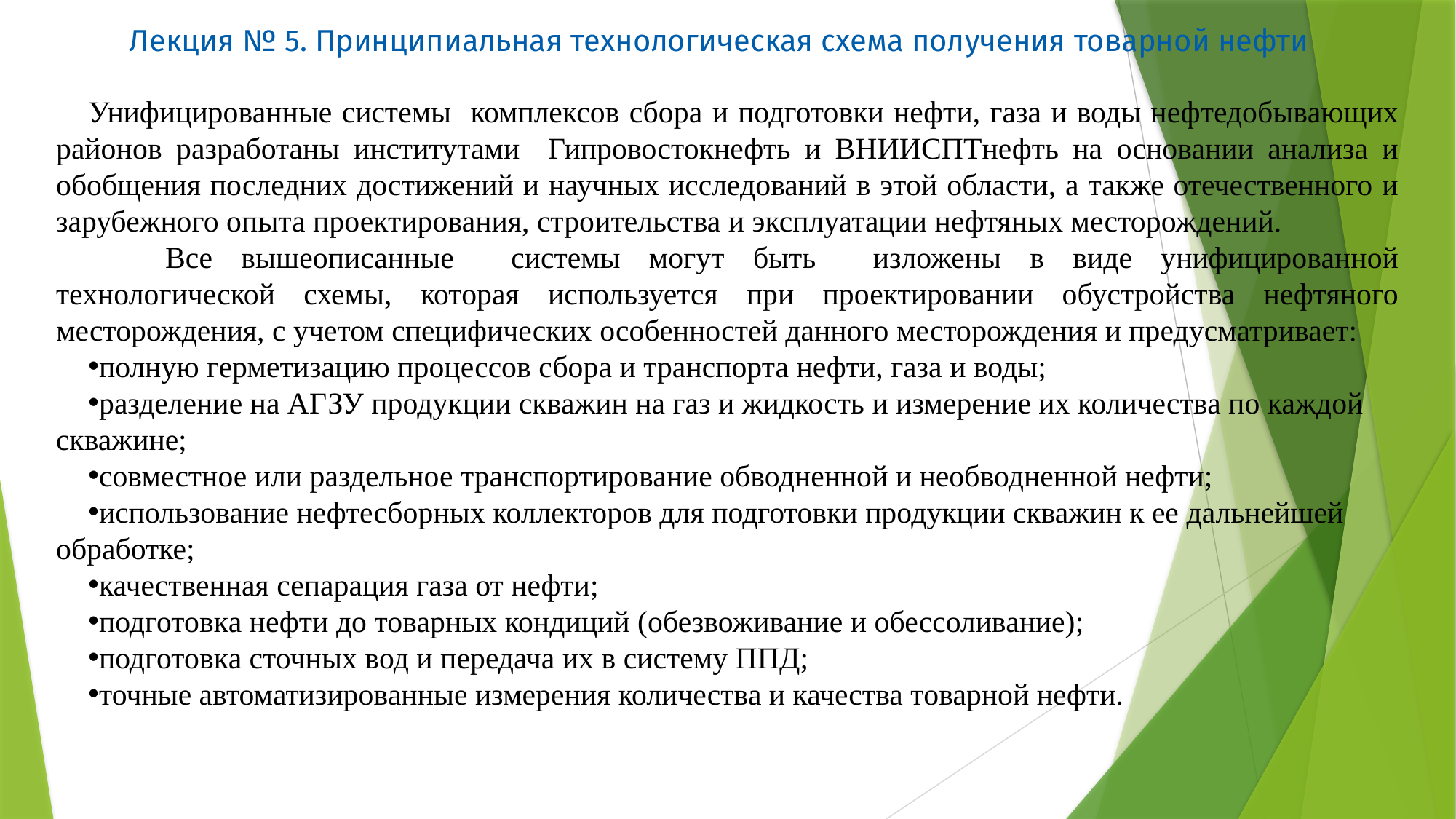

# Лекция № 5. Принципиальная технологическая схема получения товарной нефти
Унифицированные системы  комплексов сбора и подготовки нефти, газа и воды нефтедобывающих районов разработаны институтами  Гипровостокнефть и ВНИИСПТнефть на основании анализа и обобщения последних достижений и научных исследований в этой области, а также отечественного и зарубежного опыта проектирования, строительства и эксплуатации нефтяных месторождений.
	Все вышеописанные  системы могут быть  изложены в виде унифицированной технологической схемы, которая используется при проектировании обустройства нефтяного месторождения, с учетом специфических особенностей данного месторождения и предусматривает:
полную герметизацию процессов сбора и транспорта нефти, газа и воды;
разделение на АГЗУ продукции скважин на газ и жидкость и измерение их количества по каждой скважине;
совместное или раздельное транспортирование обводненной и необводненной нефти;
использование нефтесборных коллекторов для подготовки продукции скважин к ее дальнейшей обработке;
качественная сепарация газа от нефти;
подготовка нефти до товарных кондиций (обезвоживание и обессоливание);
подготовка сточных вод и передача их в систему ППД;
точные автоматизированные измерения количества и качества товарной нефти.